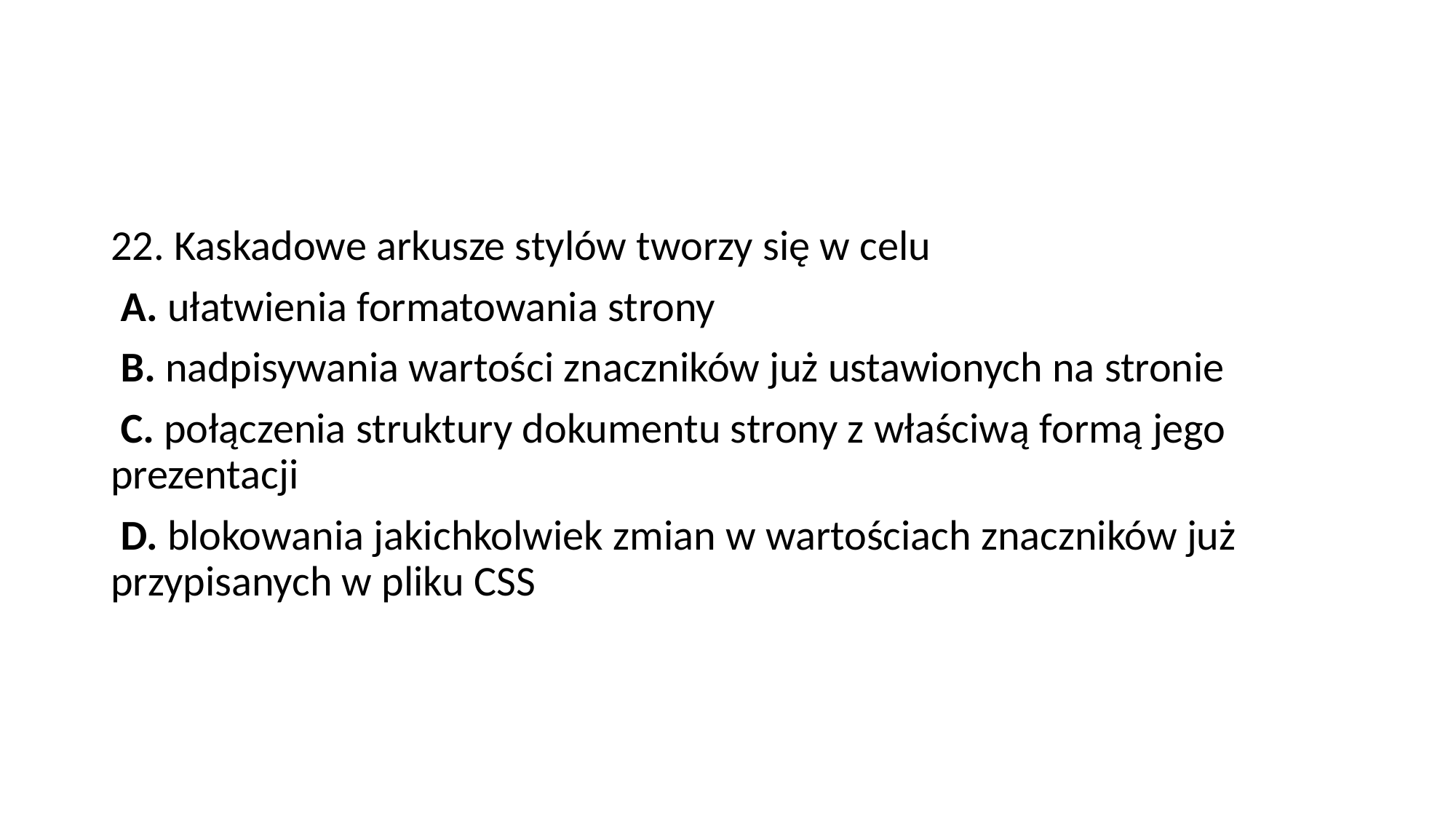

#
22. Kaskadowe arkusze stylów tworzy się w celu
 A. ułatwienia formatowania strony
 B. nadpisywania wartości znaczników już ustawionych na stronie
 C. połączenia struktury dokumentu strony z właściwą formą jego prezentacji
 D. blokowania jakichkolwiek zmian w wartościach znaczników już przypisanych w pliku CSS